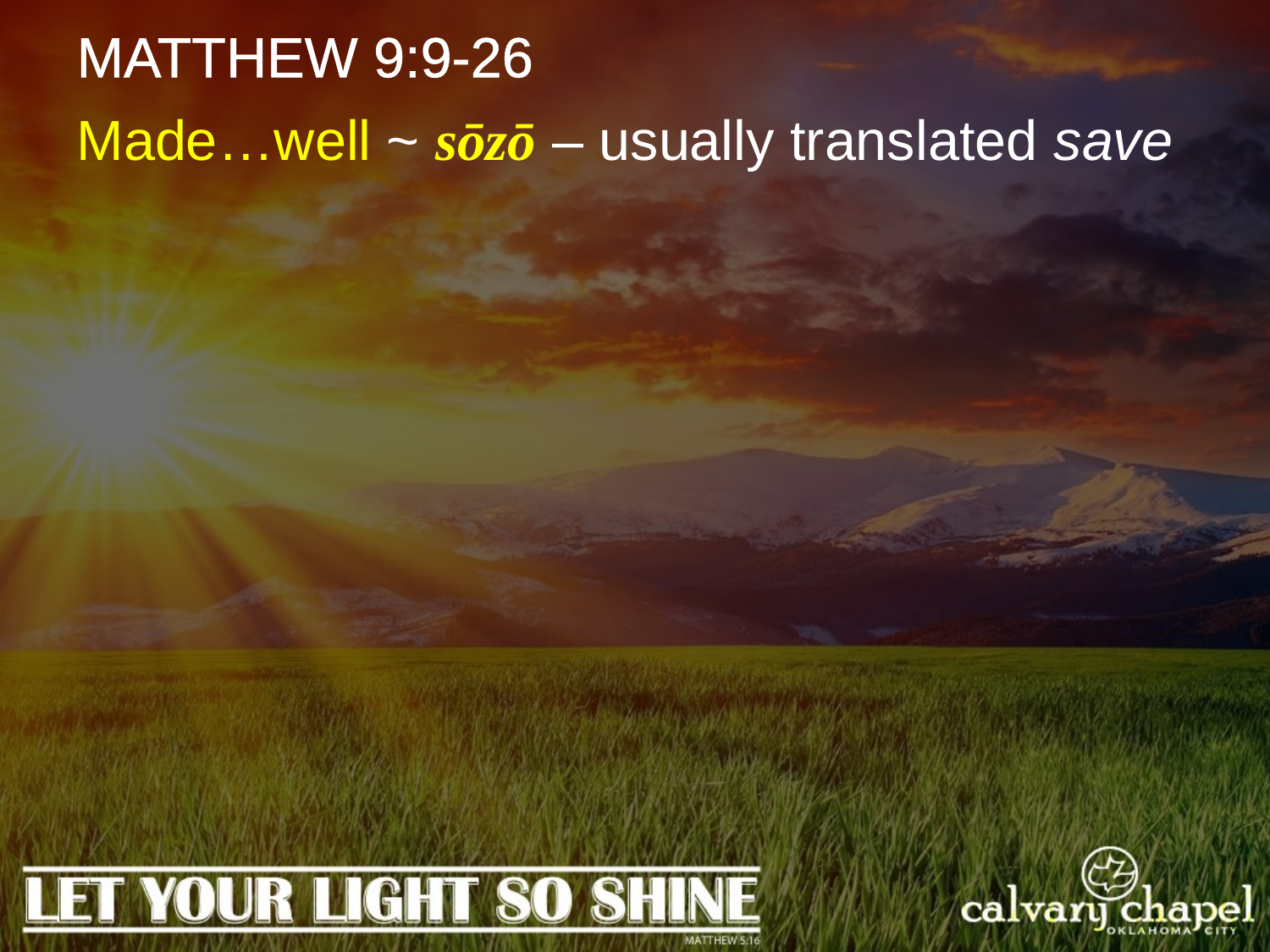

MATTHEW 9:9-26
Made…well ~ sōzō – usually translated save